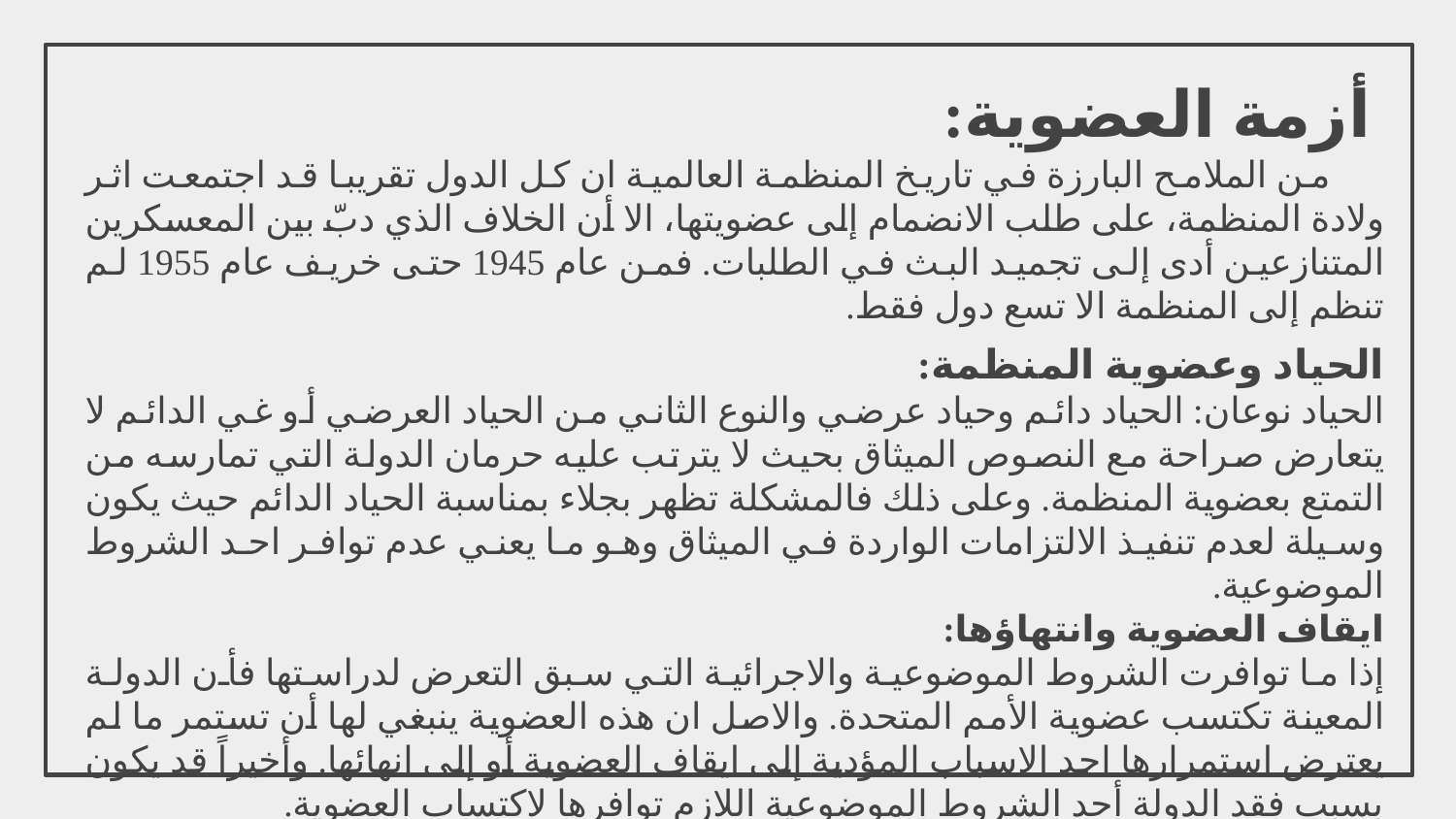

# أزمة العضوية:
من الملامح البارزة في تاريخ المنظمة العالمية ان كل الدول تقريبا قد اجتمعت اثر ولادة المنظمة، على طلب الانضمام إلى عضويتها، الا أن الخلاف الذي دبّ بين المعسكرين المتنازعين أدى إلى تجميد البث في الطلبات. فمن عام 1945 حتى خريف عام 1955 لم تنظم إلى المنظمة الا تسع دول فقط.

الحياد وعضوية المنظمة:
الحياد نوعان: الحياد دائم وحياد عرضي والنوع الثاني من الحياد العرضي أو غي الدائم لا يتعارض صراحة مع النصوص الميثاق بحيث لا يترتب عليه حرمان الدولة التي تمارسه من التمتع بعضوية المنظمة. وعلى ذلك فالمشكلة تظهر بجلاء بمناسبة الحياد الدائم حيث يكون وسيلة لعدم تنفيذ الالتزامات الواردة في الميثاق وهو ما يعني عدم توافر احد الشروط الموضوعية.
ايقاف العضوية وانتهاؤها:
إذا ما توافرت الشروط الموضوعية والاجرائية التي سبق التعرض لدراستها فأن الدولة المعينة تكتسب عضوية الأمم المتحدة. والاصل ان هذه العضوية ينبغي لها أن تستمر ما لم يعترض استمرارها احد الاسباب المؤدية إلى ايقاف العضوية أو إلى انهائها. وأخيراً قد يكون بسبب فقد الدولة أحد الشروط الموضوعية اللازم توافرها لاكتساب العضوية.